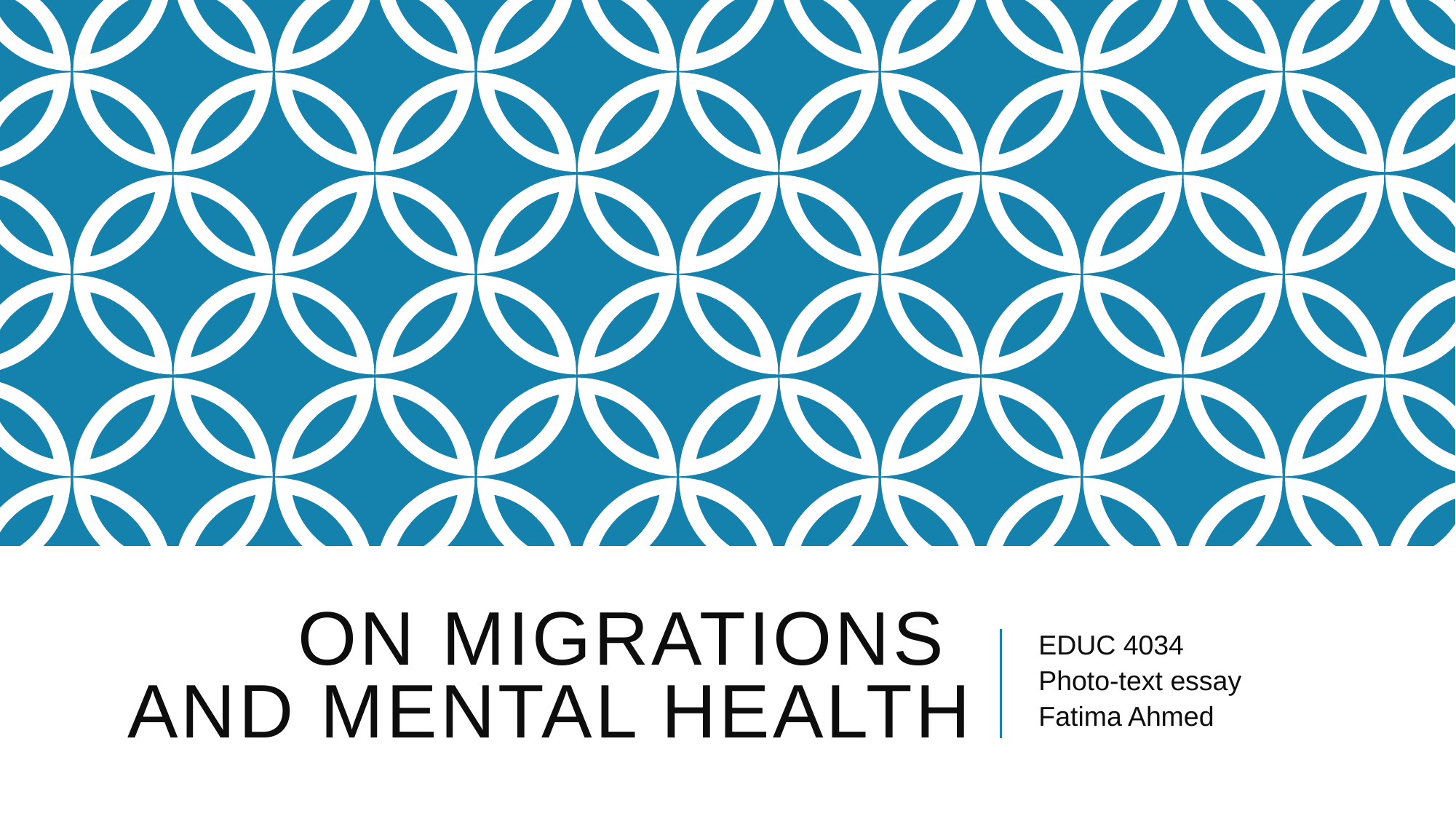

# On migrations and mental health
EDUC 4034
Photo-text essay
Fatima Ahmed